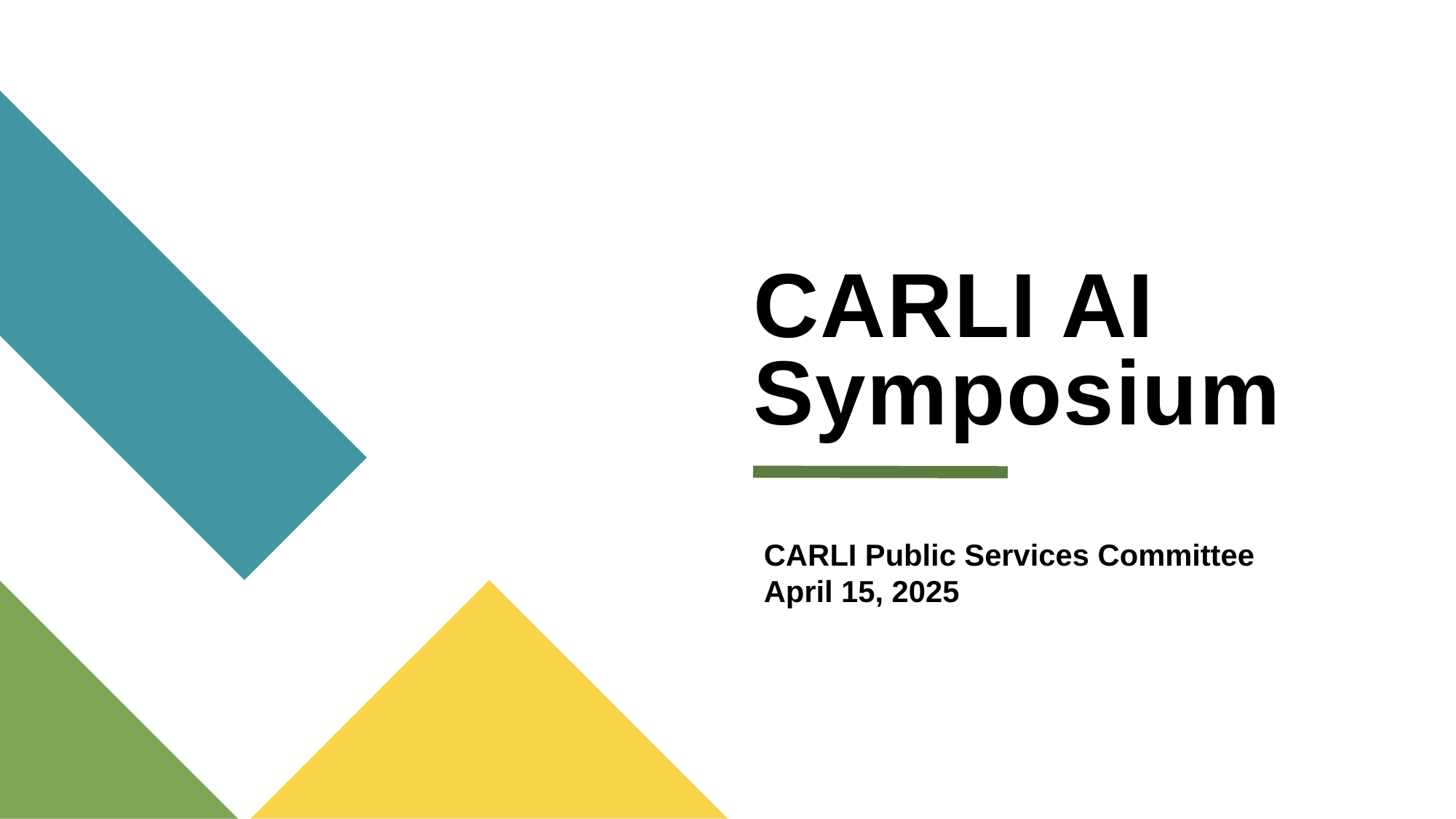

# CARLI AI Symposium
CARLI Public Services Committee
April 15, 2025